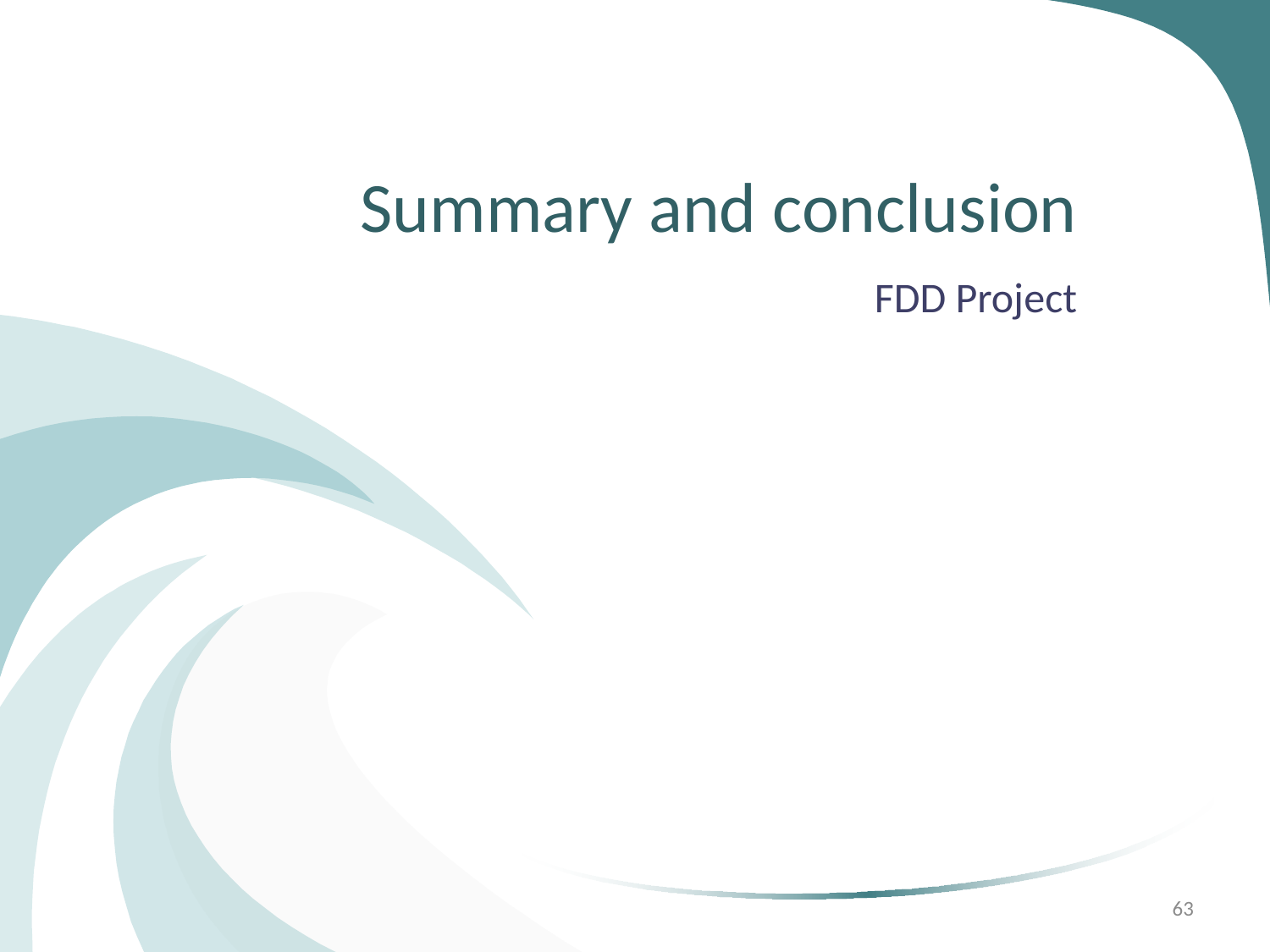

# Summary and conclusion
FDD Project
63